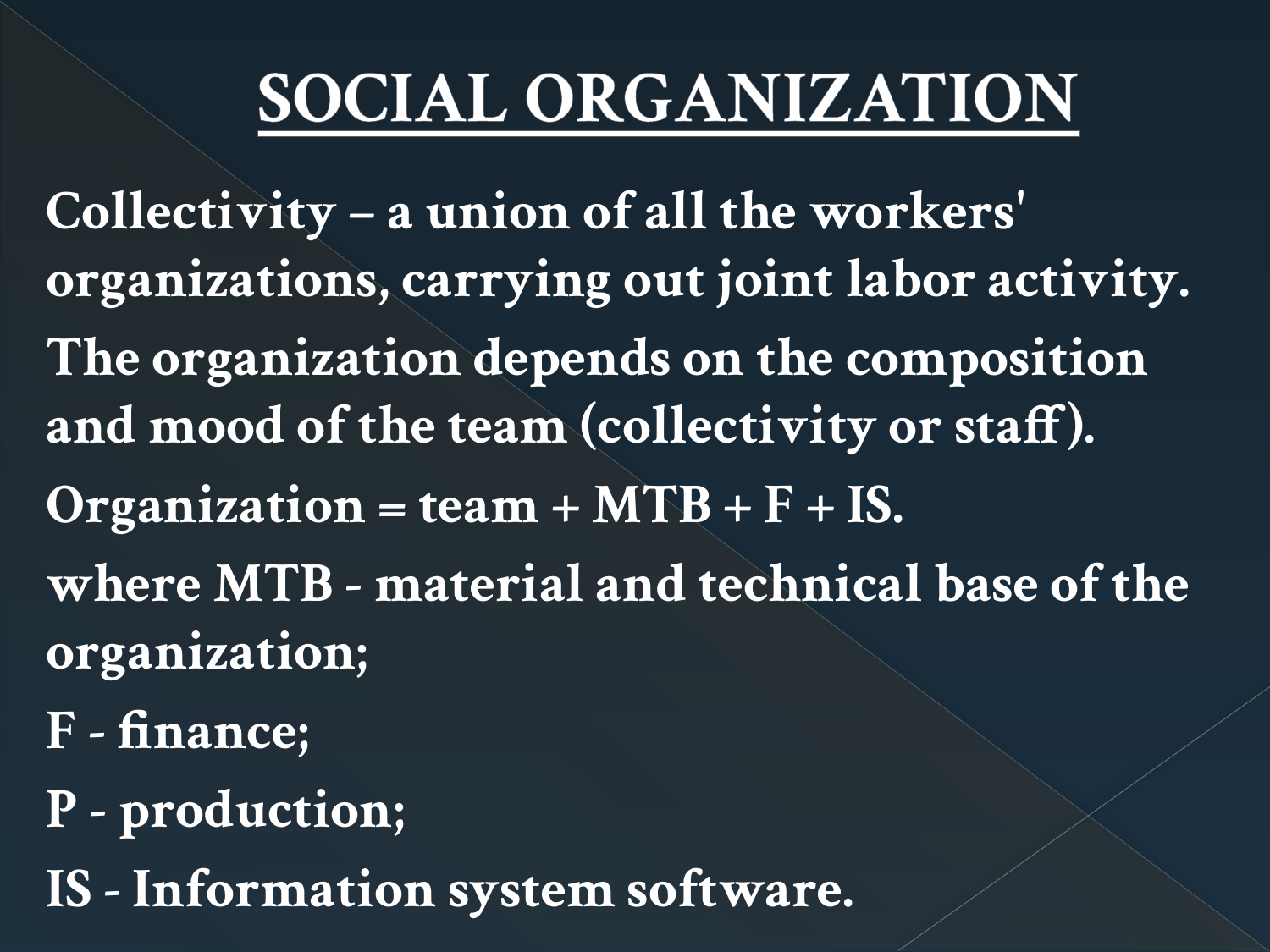

# SOCIAL ORGANIZATION
Collectivity – a union of all the workers' organizations, carrying out joint labor activity.
The organization depends on the composition and mood of the team (collectivity or staff).
Organization = team + MTB + F + IS.
where MTB - material and technical base of the organization;
F - finance;
P - production;
IS - Information system software.